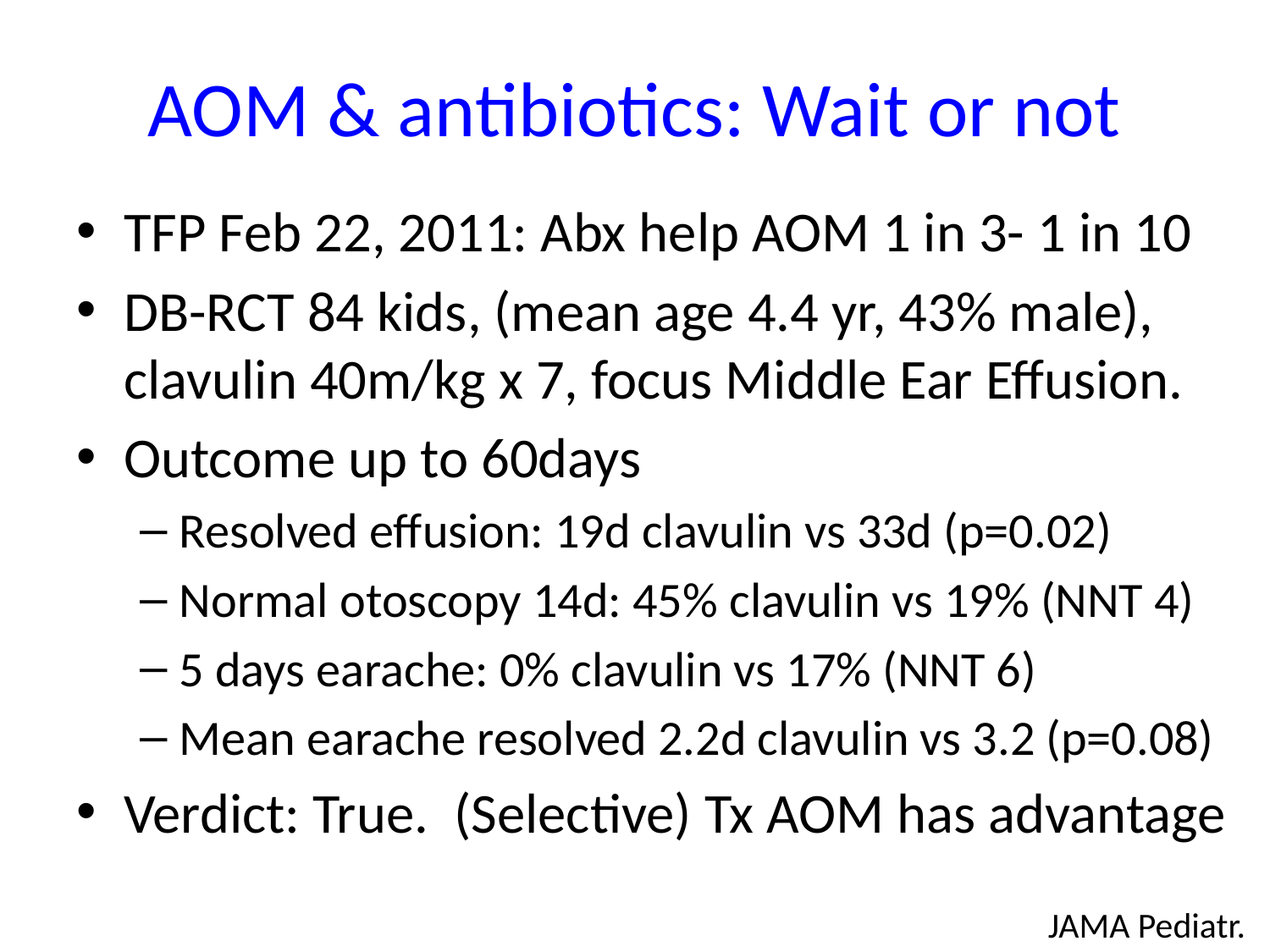

# AOM & antibiotics: Wait or not
TFP Feb 22, 2011: Abx help AOM 1 in 3- 1 in 10
DB-RCT 84 kids, (mean age 4.4 yr, 43% male), clavulin 40m/kg x 7, focus Middle Ear Effusion.
Outcome up to 60days
Resolved effusion: 19d clavulin vs 33d (p=0.02)
Normal otoscopy 14d: 45% clavulin vs 19% (NNT 4)
5 days earache: 0% clavulin vs 17% (NNT 6)
Mean earache resolved 2.2d clavulin vs 3.2 (p=0.08)
Verdict: True.  (Selective) Tx AOM has advantage
					JAMA Pediatr. 2014;168(7):635-641.